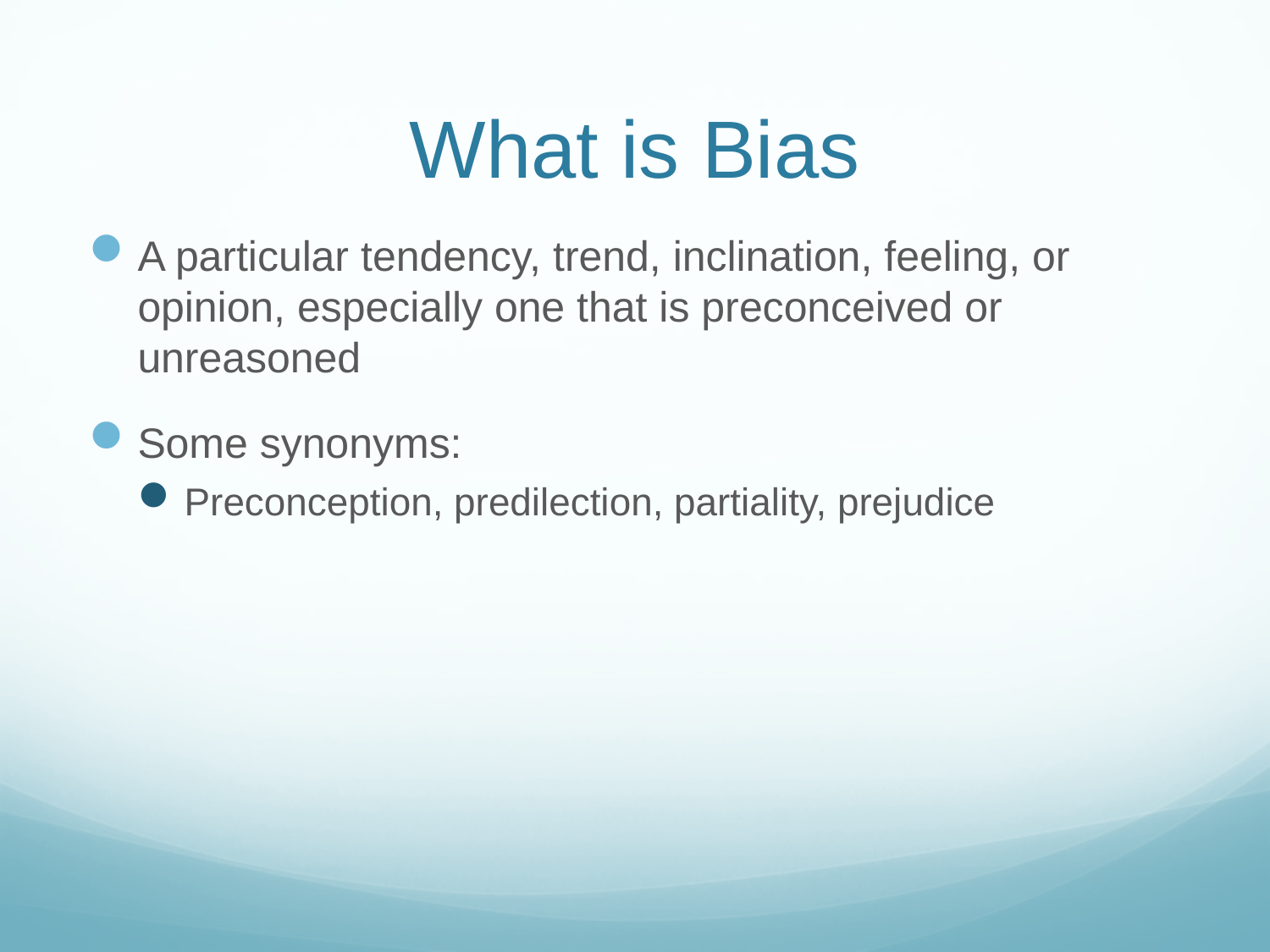

# What is Bias
A particular tendency, trend, inclination, feeling, or opinion, especially one that is preconceived or unreasoned
Some synonyms:
Preconception, predilection, partiality, prejudice